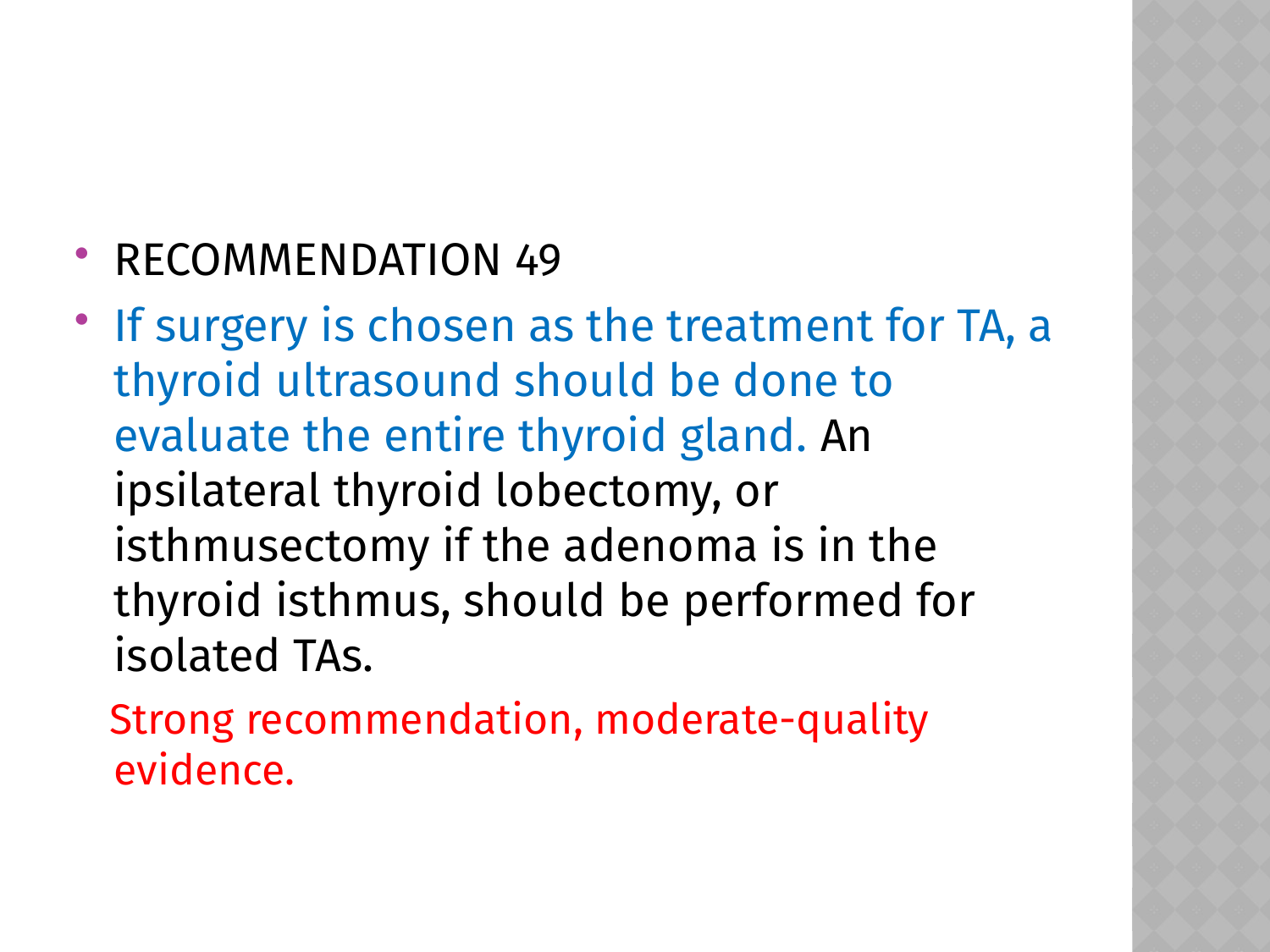

#
RECOMMENDATION 49
If surgery is chosen as the treatment for TA, a thyroid ultrasound should be done to evaluate the entire thyroid gland. An ipsilateral thyroid lobectomy, or isthmusectomy if the adenoma is in the thyroid isthmus, should be performed for isolated TAs.
   Strong recommendation, moderate-quality evidence.